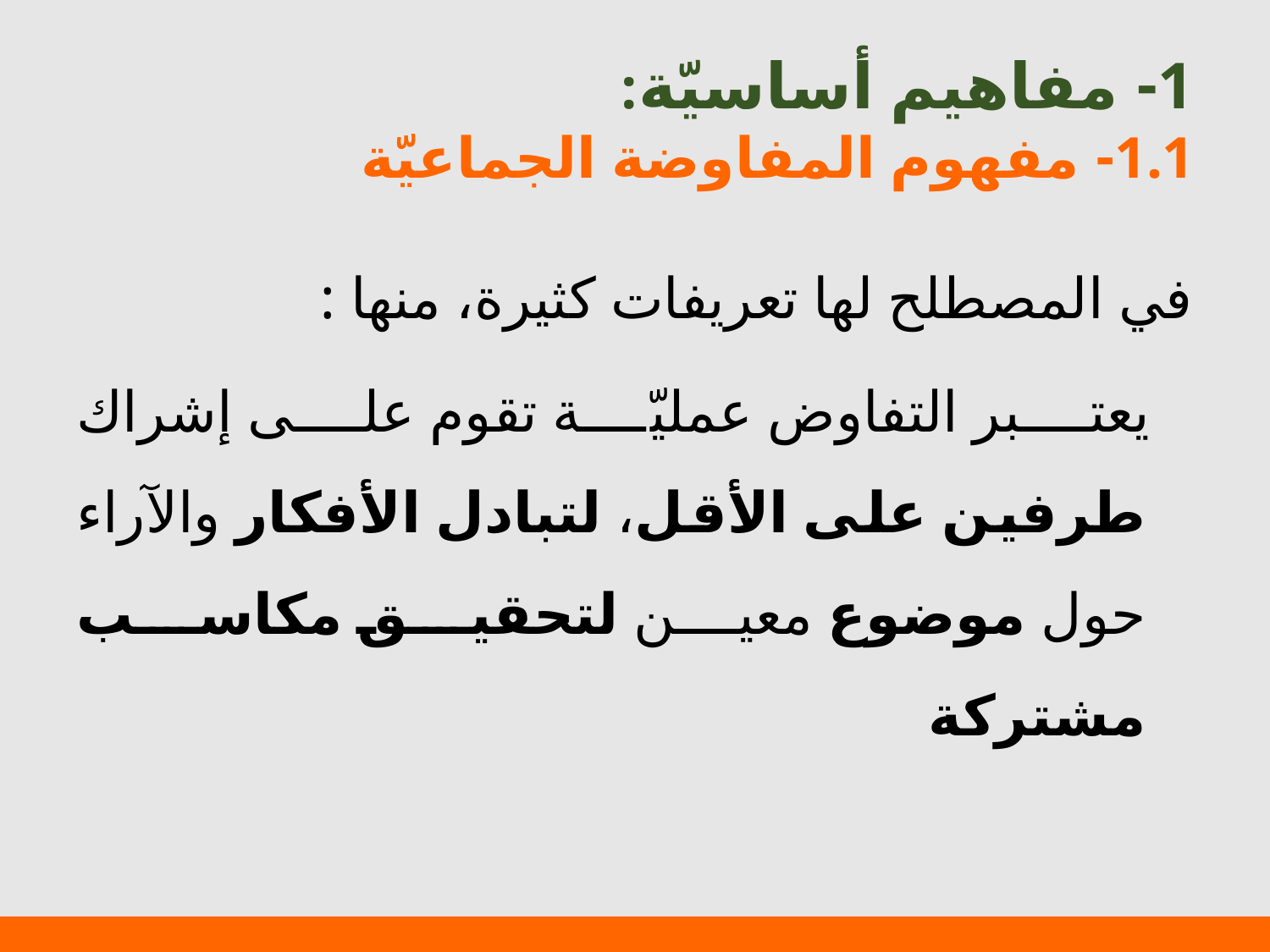

# 1- مفاهيم أساسيّة: 1.1- مفهوم المفاوضة الجماعيّة
في المصطلح لها تعريفات كثيرة، منها :
   يعتبر التفاوض عمليّة تقوم على إشراك طرفين على الأقل، لتبادل الأفكار والآراء حول موضوع معين لتحقيق مكاسب مشتركة